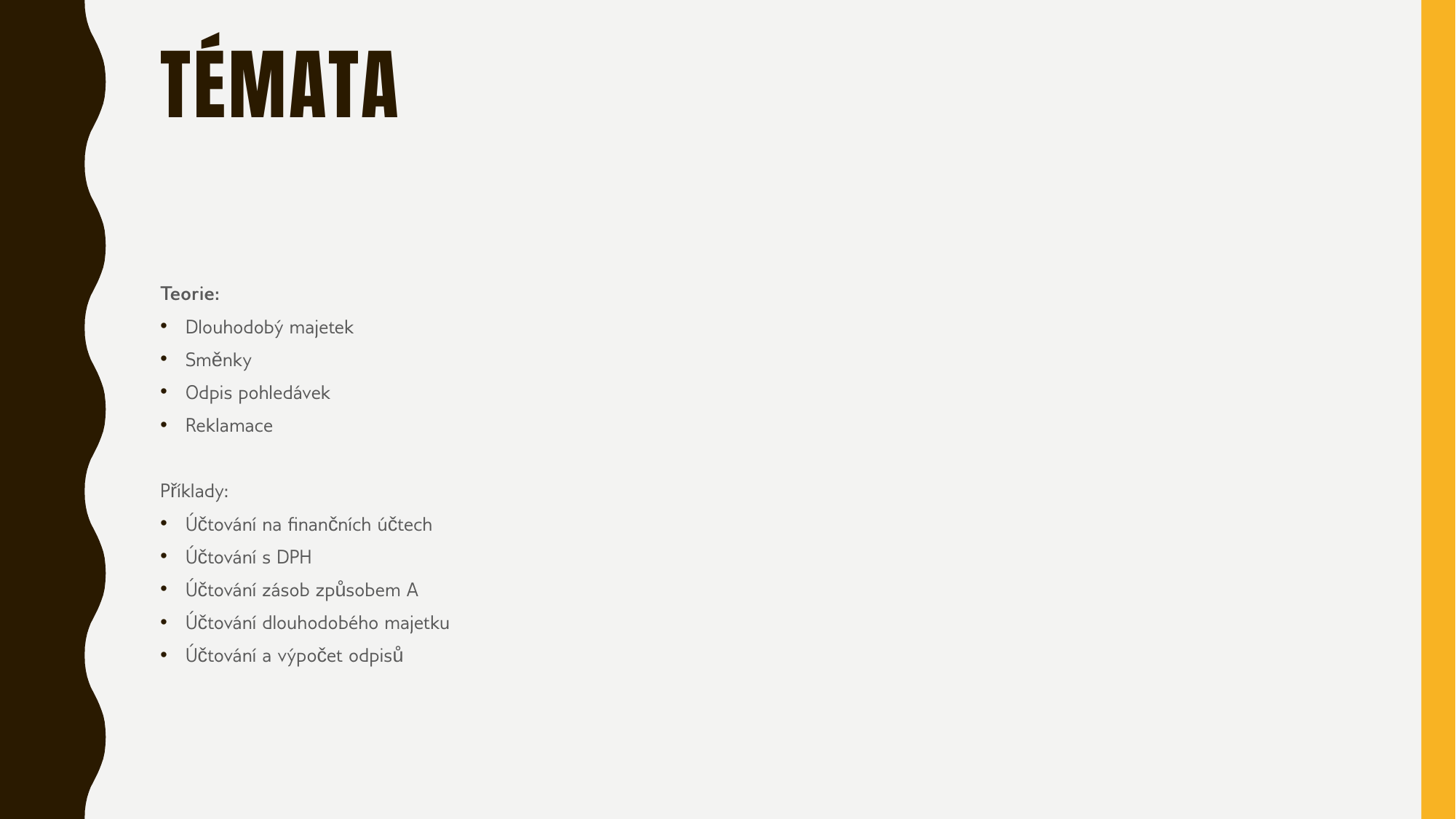

# Témata
Teorie:
Dlouhodobý majetek
Směnky
Odpis pohledávek
Reklamace

Příklady:
Účtování na finančních účtech
Účtování s DPH
Účtování zásob způsobem A
Účtování dlouhodobého majetku
Účtování a výpočet odpisů